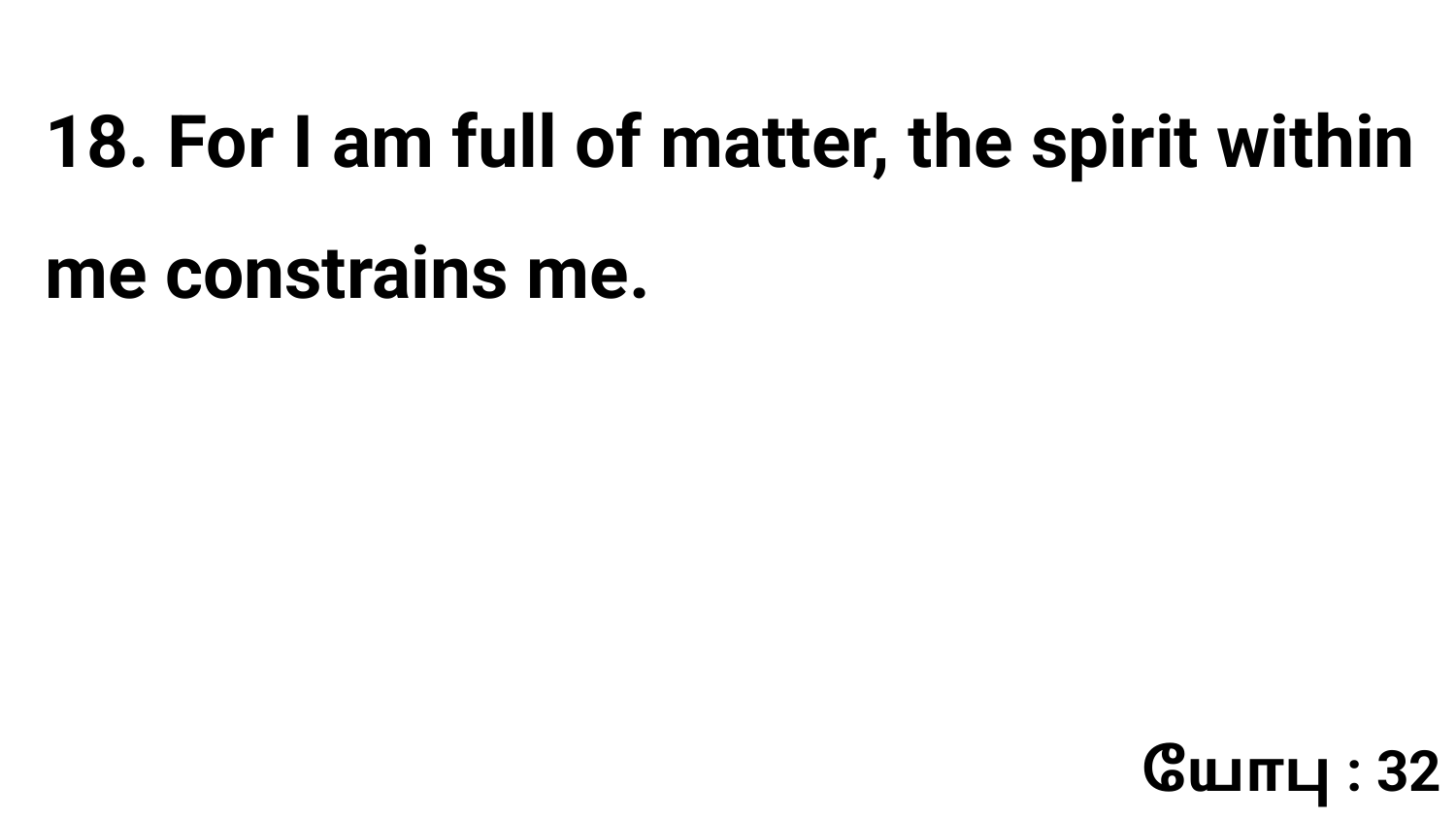

18. For I am full of matter, the spirit within me constrains me.
யோபு : 32